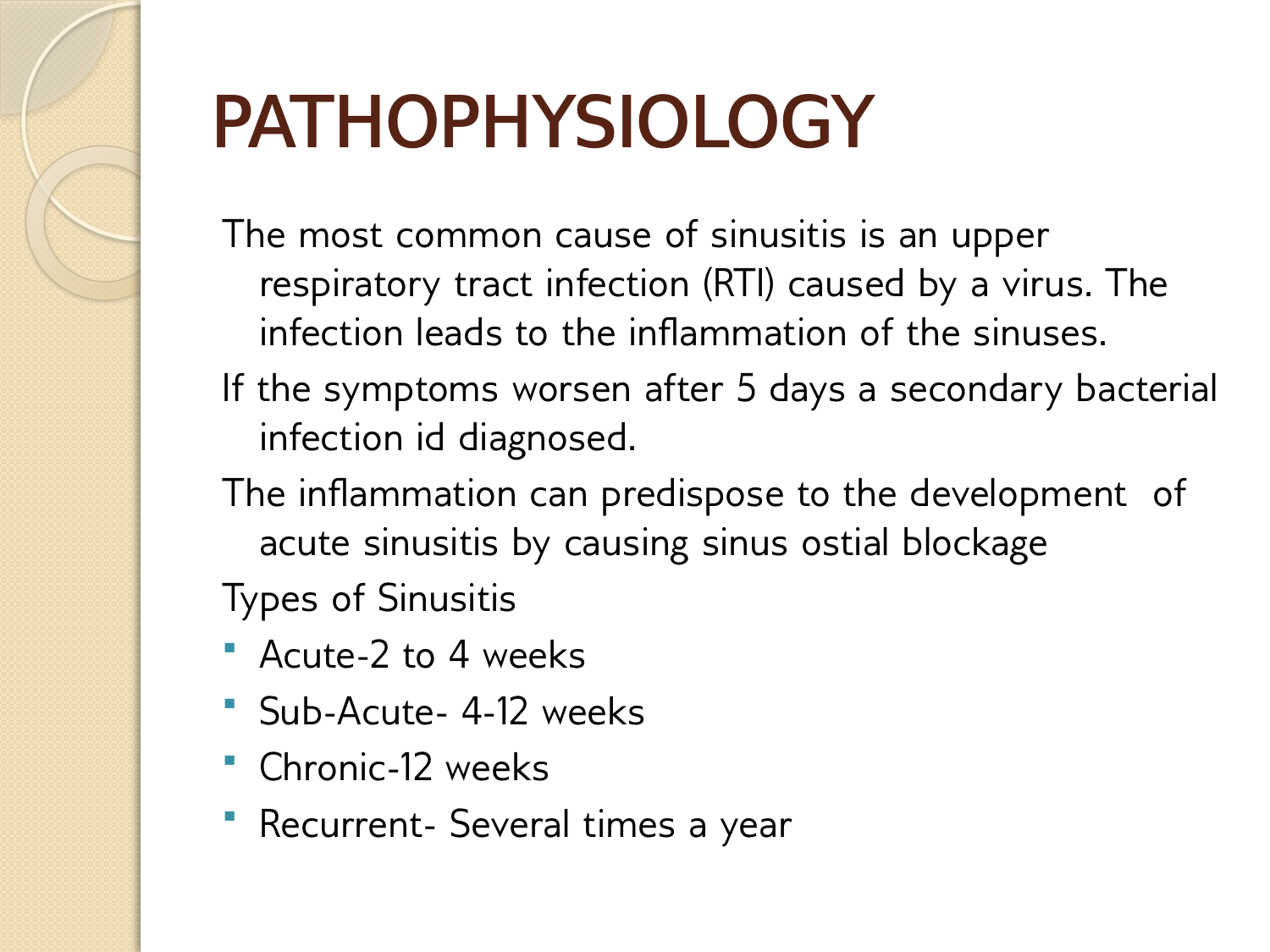

# PATHOPHYSIOLOGY
The most common cause of sinusitis is an upper respiratory tract infection (RTI) caused by a virus. The infection leads to the inflammation of the sinuses.
If the symptoms worsen after 5 days a secondary bacterial infection id diagnosed.
The inflammation can predispose to the development  of acute sinusitis by causing sinus ostial blockage
Types of Sinusitis
Acute-2 to 4 weeks
Sub-Acute- 4-12 weeks
Chronic-12 weeks
Recurrent- Several times a year